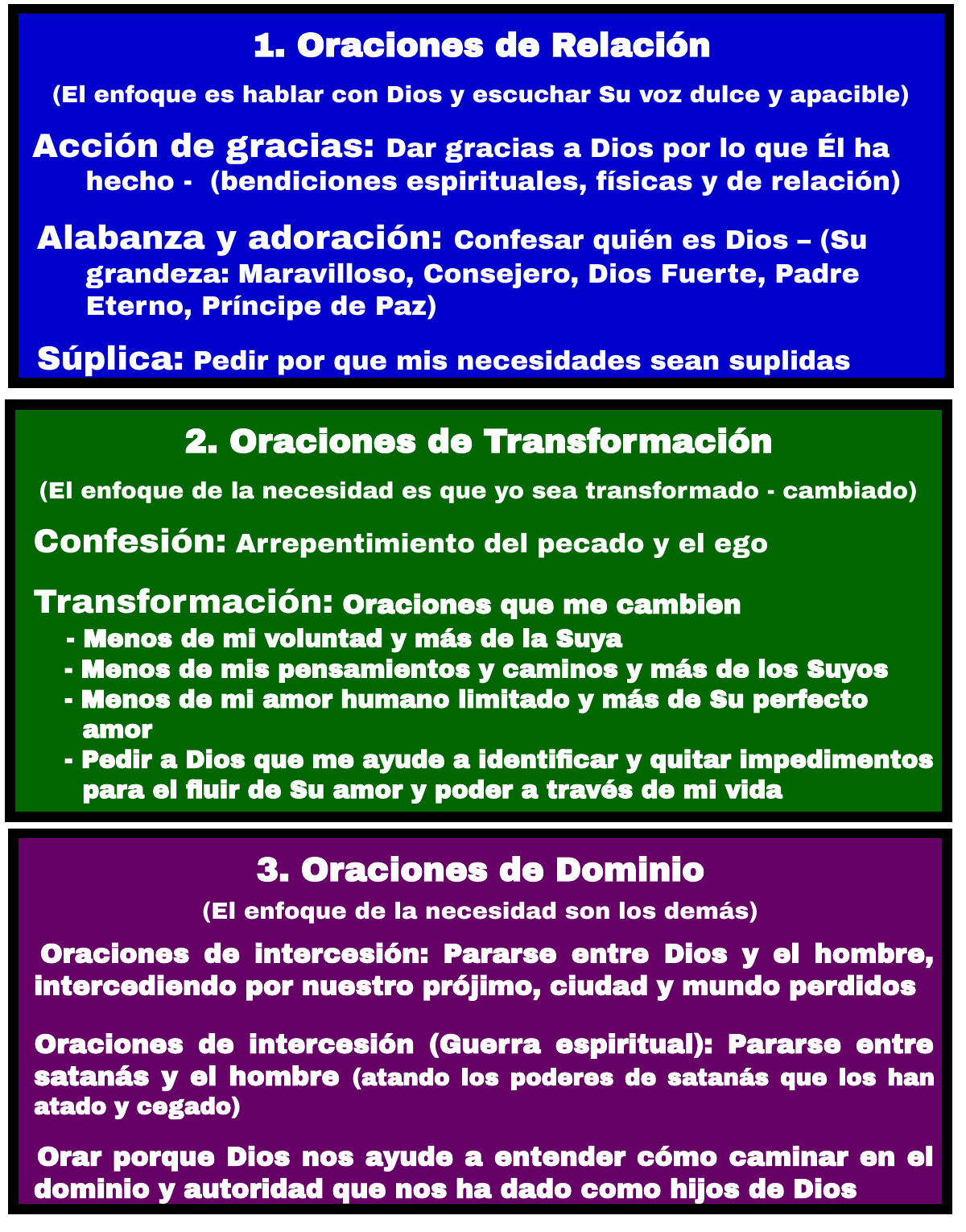

1. Oraciones de Relación

(El enfoque es hablar con Dios y escuchar Su voz dulce y apacible)

 Acción de gracias: Dar gracias a Dios por lo que Él ha hecho -  (bendiciones espirituales, físicas y de relación)

 Alabanza y adoración: Confesar quién es Dios – (Su grandeza: Maravilloso, Consejero, Dios Fuerte, Padre Eterno, Príncipe de Paz)

 Súplica: Pedir por que mis necesidades sean suplidas

2. Oraciones de Transformación

(El enfoque de la necesidad es que yo sea transformado - cambiado)

 Confesión: Arrepentimiento del pecado y el ego

 Transformación: Oraciones que me cambien
     - Menos de mi voluntad y más de la Suya
     - Menos de mis pensamientos y caminos y más de los Suyos
     - Menos de mi amor humano limitado y más de Su perfecto amor
     - Pedir a Dios que me ayude a identificar y quitar impedimentos para el fluir de Su amor y poder a través de mi vida

3. Oraciones de Dominio

(El enfoque de la necesidad son los demás)

 Oraciones de intercesión: Pararse entre Dios y el hombre, intercediendo por nuestro prójimo, ciudad y mundo perdidos

 Oraciones de intercesión (Guerra espiritual): Pararse entre satanás y el hombre (atando los poderes de satanás que los han atado y cegado)

 Orar porque Dios nos ayude a entender cómo caminar en el dominio y autoridad que nos ha dado como hijos de Dios